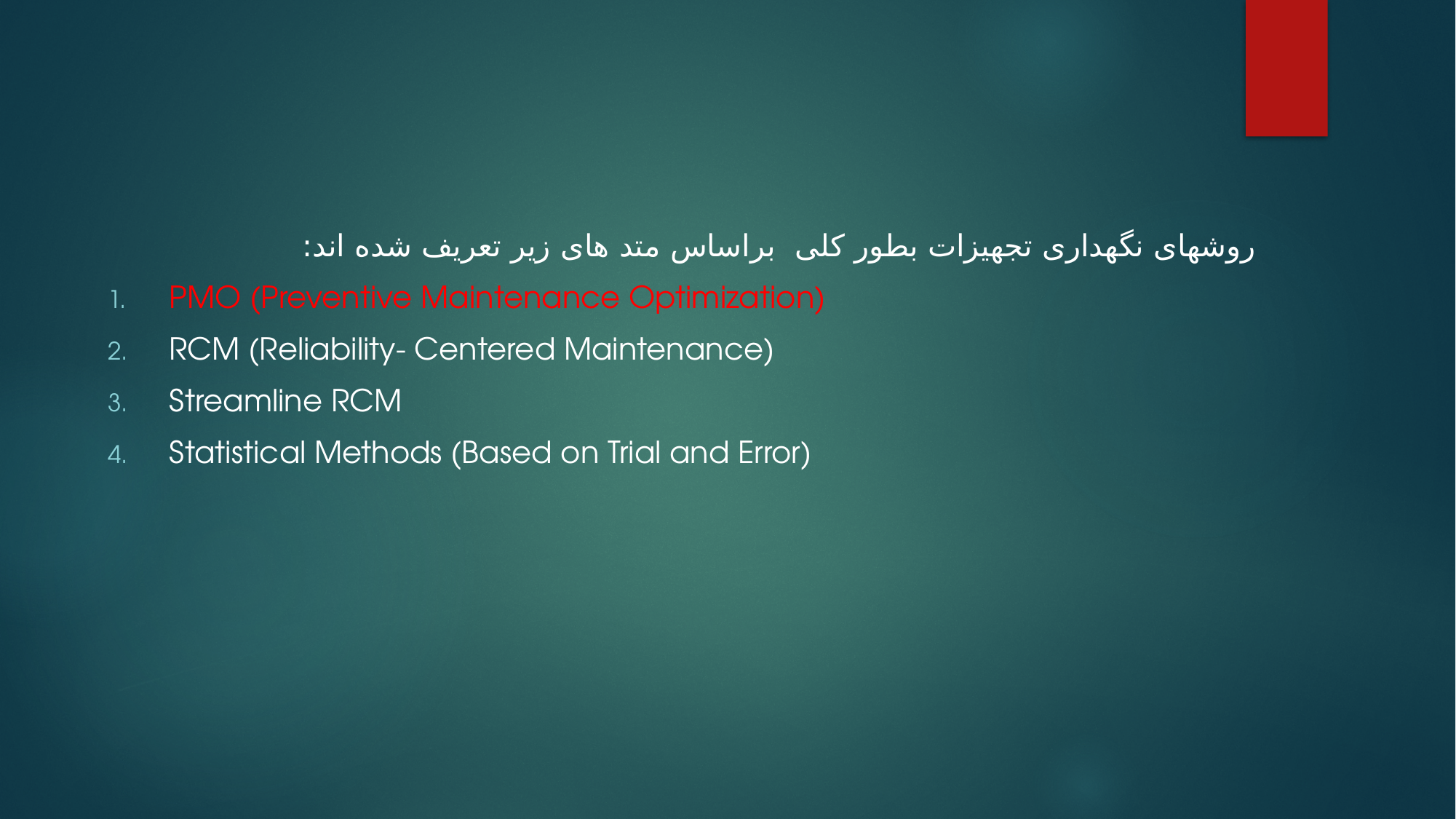

روشهای نگهداری تجهیزات بطور کلی  براساس متد های زیر تعریف شده اند:
PMO (Preventive Maintenance Optimization)
RCM (Reliability- Centered Maintenance)
Streamline RCM
Statistical Methods (Based on Trial and Error)